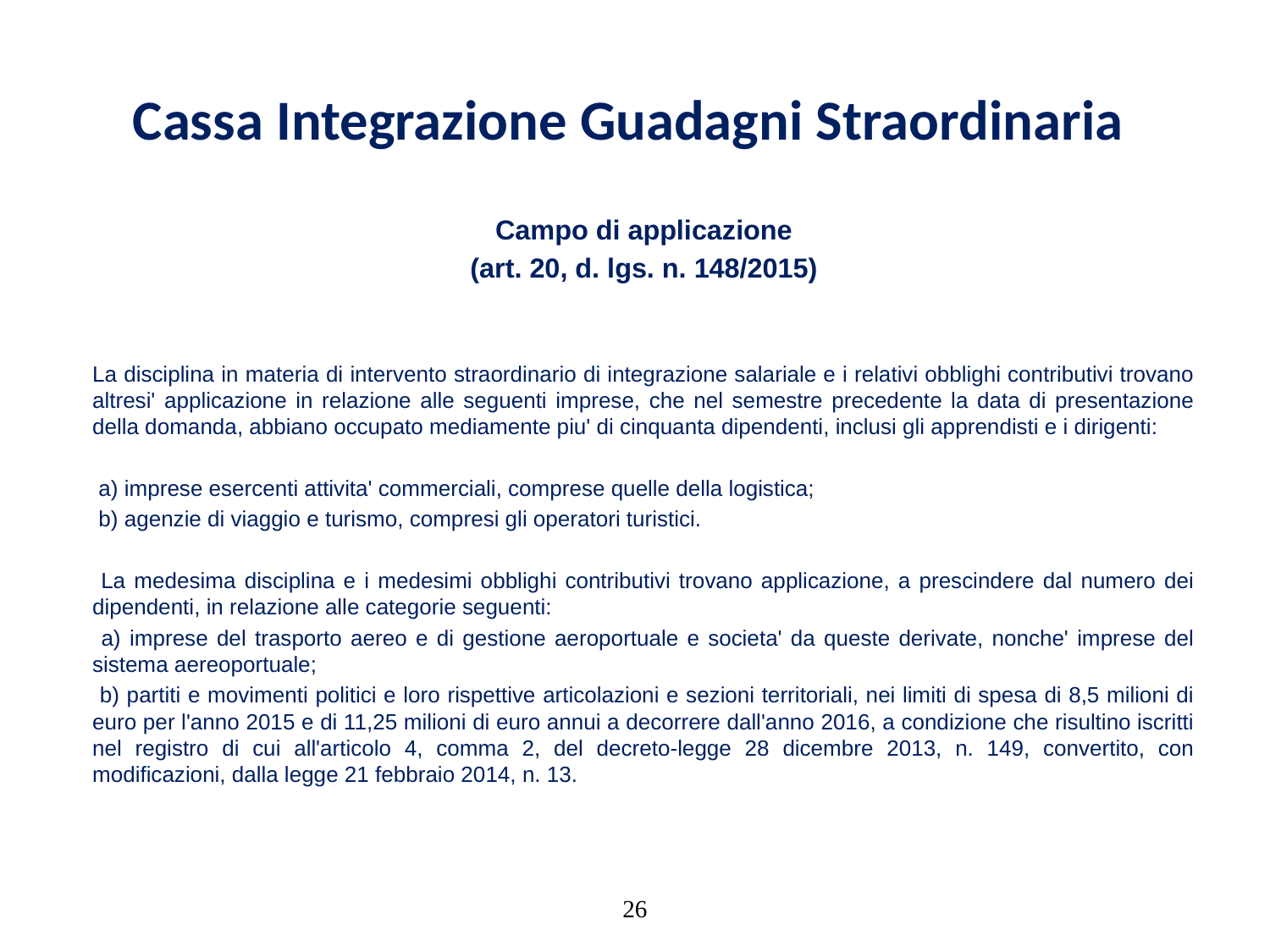

# Cassa Integrazione Guadagni Straordinaria
Campo di applicazione
(art. 20, d. lgs. n. 148/2015)

La disciplina in materia di intervento straordinario di integrazione salariale e i relativi obblighi contributivi trovano altresi' applicazione in relazione alle seguenti imprese, che nel semestre precedente la data di presentazione della domanda, abbiano occupato mediamente piu' di cinquanta dipendenti, inclusi gli apprendisti e i dirigenti:

 a) imprese esercenti attivita' commerciali, comprese quelle della logistica;
 b) agenzie di viaggio e turismo, compresi gli operatori turistici.

 La medesima disciplina e i medesimi obblighi contributivi trovano applicazione, a prescindere dal numero dei dipendenti, in relazione alle categorie seguenti:
 a) imprese del trasporto aereo e di gestione aeroportuale e societa' da queste derivate, nonche' imprese del sistema aereoportuale;
 b) partiti e movimenti politici e loro rispettive articolazioni e sezioni territoriali, nei limiti di spesa di 8,5 milioni di euro per l'anno 2015 e di 11,25 milioni di euro annui a decorrere dall'anno 2016, a condizione che risultino iscritti nel registro di cui all'articolo 4, comma 2, del decreto-legge 28 dicembre 2013, n. 149, convertito, con modificazioni, dalla legge 21 febbraio 2014, n. 13.

26